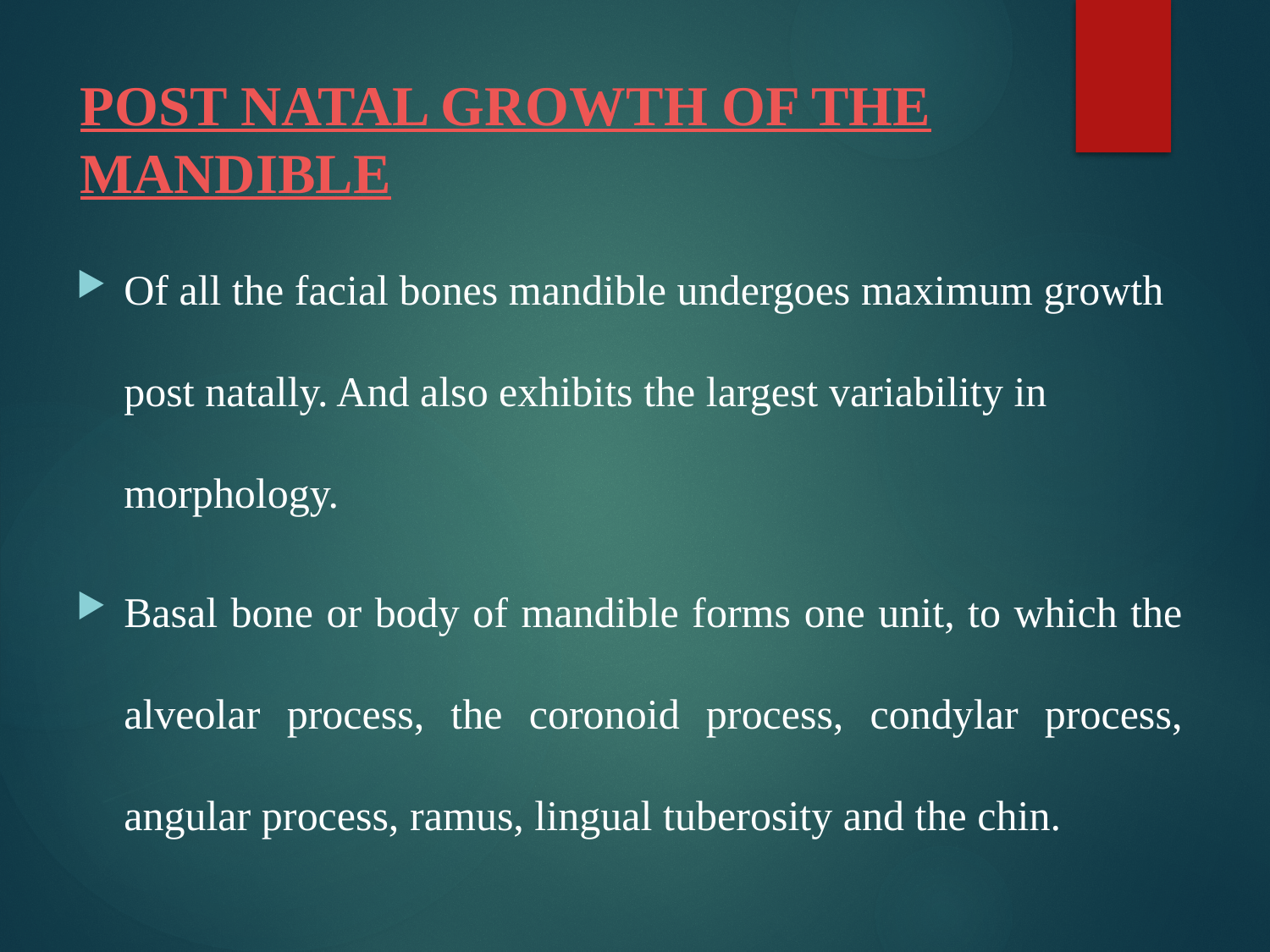

# POST NATAL GROWTH OF THE MANDIBLE
Of all the facial bones mandible undergoes maximum growth post natally. And also exhibits the largest variability in morphology.
Basal bone or body of mandible forms one unit, to which the alveolar process, the coronoid process, condylar process, angular process, ramus, lingual tuberosity and the chin.